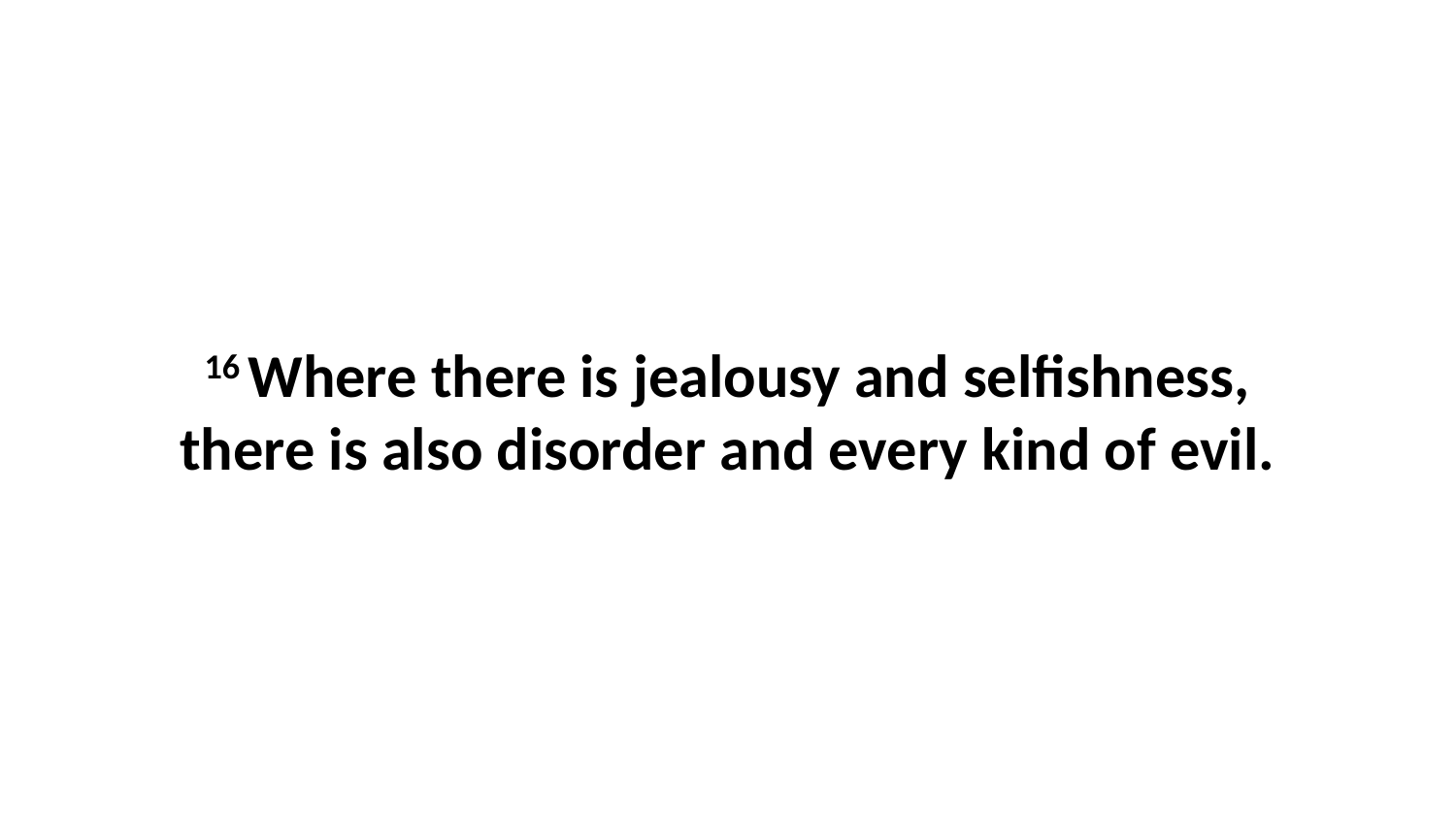

16 Where there is jealousy and selfishness, there is also disorder and every kind of evil.